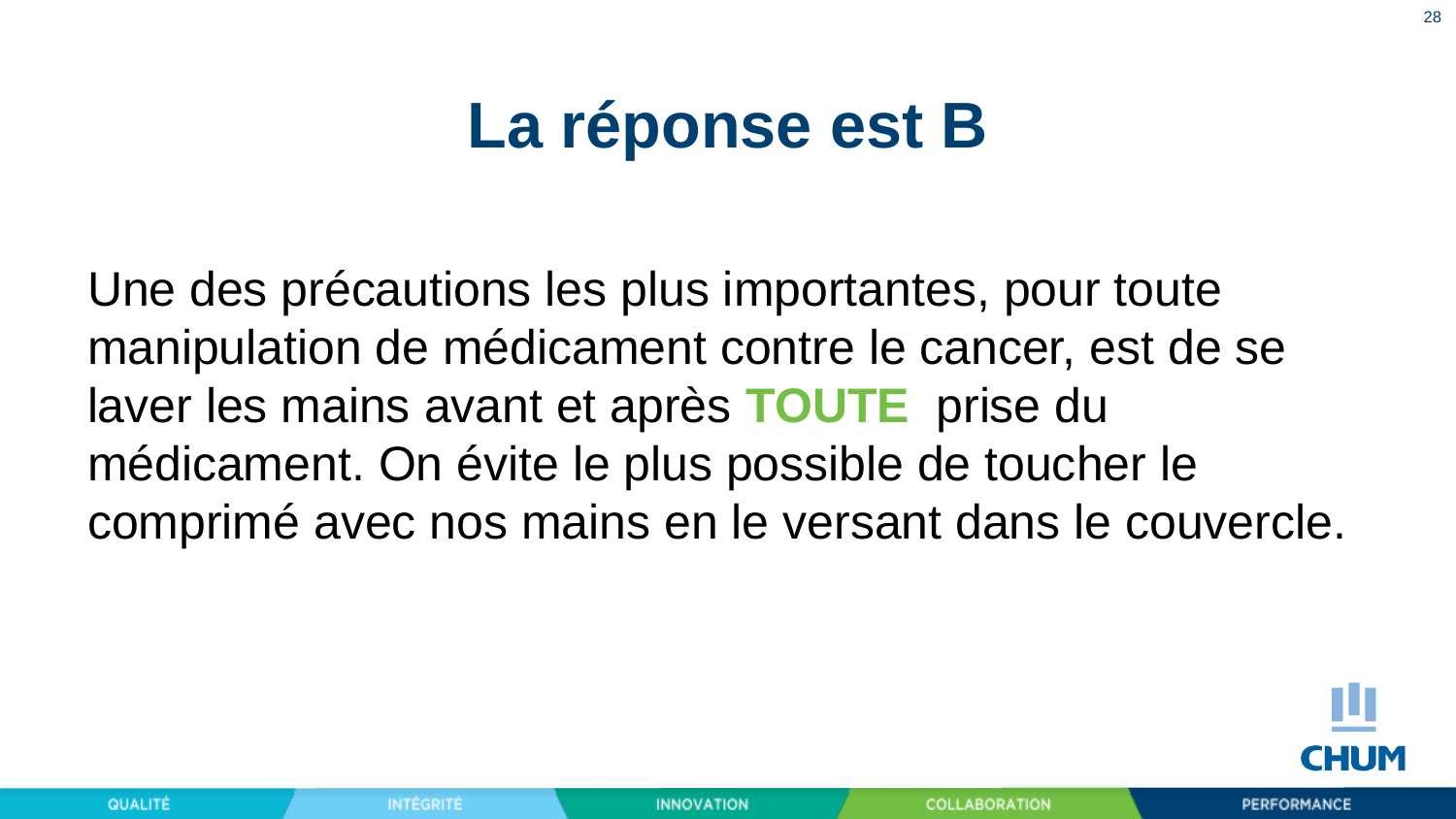

28
# La réponse est B
Une des précautions les plus importantes, pour toute manipulation de médicament contre le cancer, est de se laver les mains avant et après TOUTE  prise du médicament. On évite le plus possible de toucher le comprimé avec nos mains en le versant dans le couvercle.